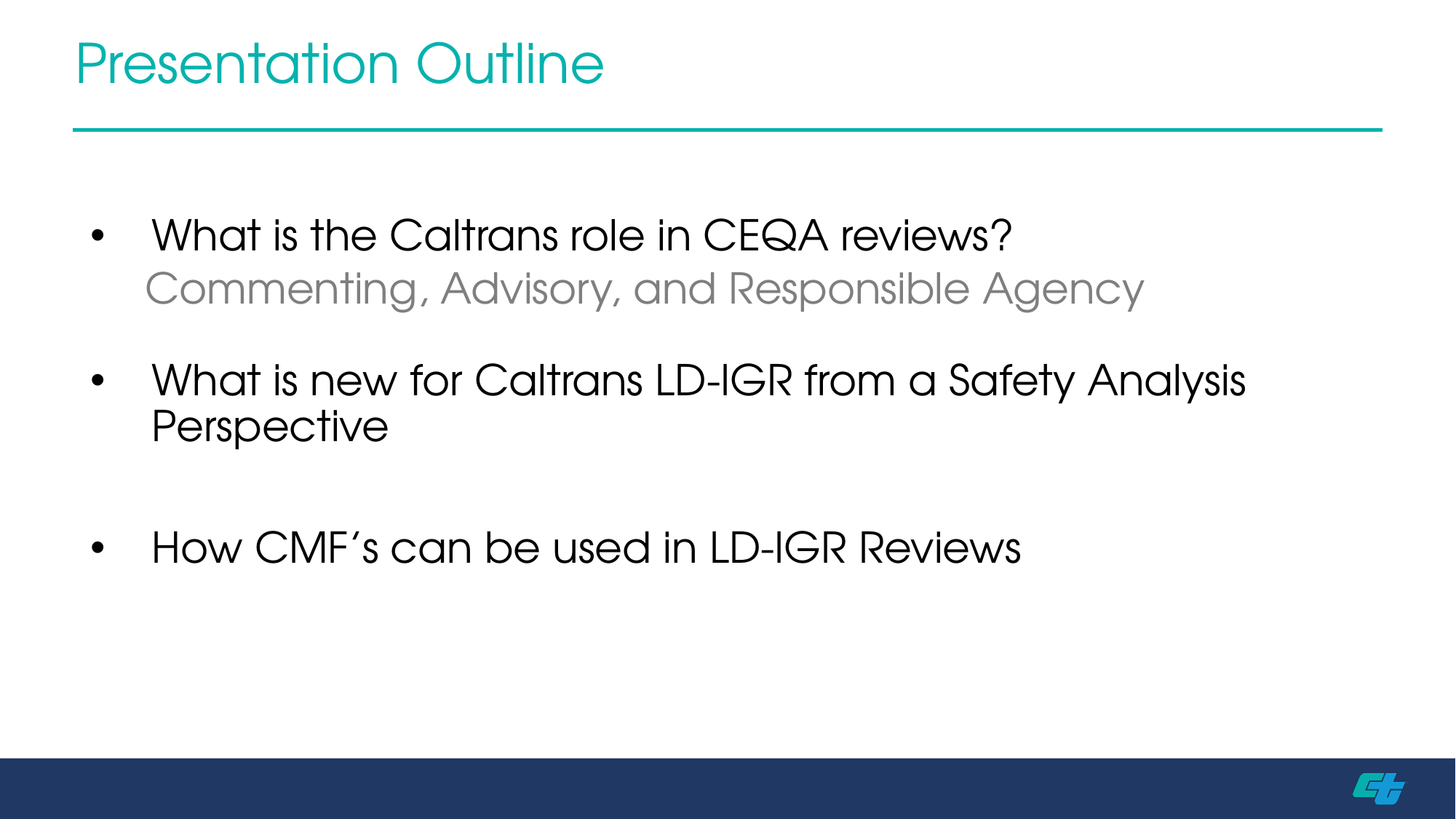

# Presentation Outline

What is the Caltrans role in CEQA reviews?
Commenting, Advisory, and Responsible Agency

What is new for Caltrans LD-IGR from a Safety Analysis Perspective

How CMF’s can be used in LD-IGR Reviews